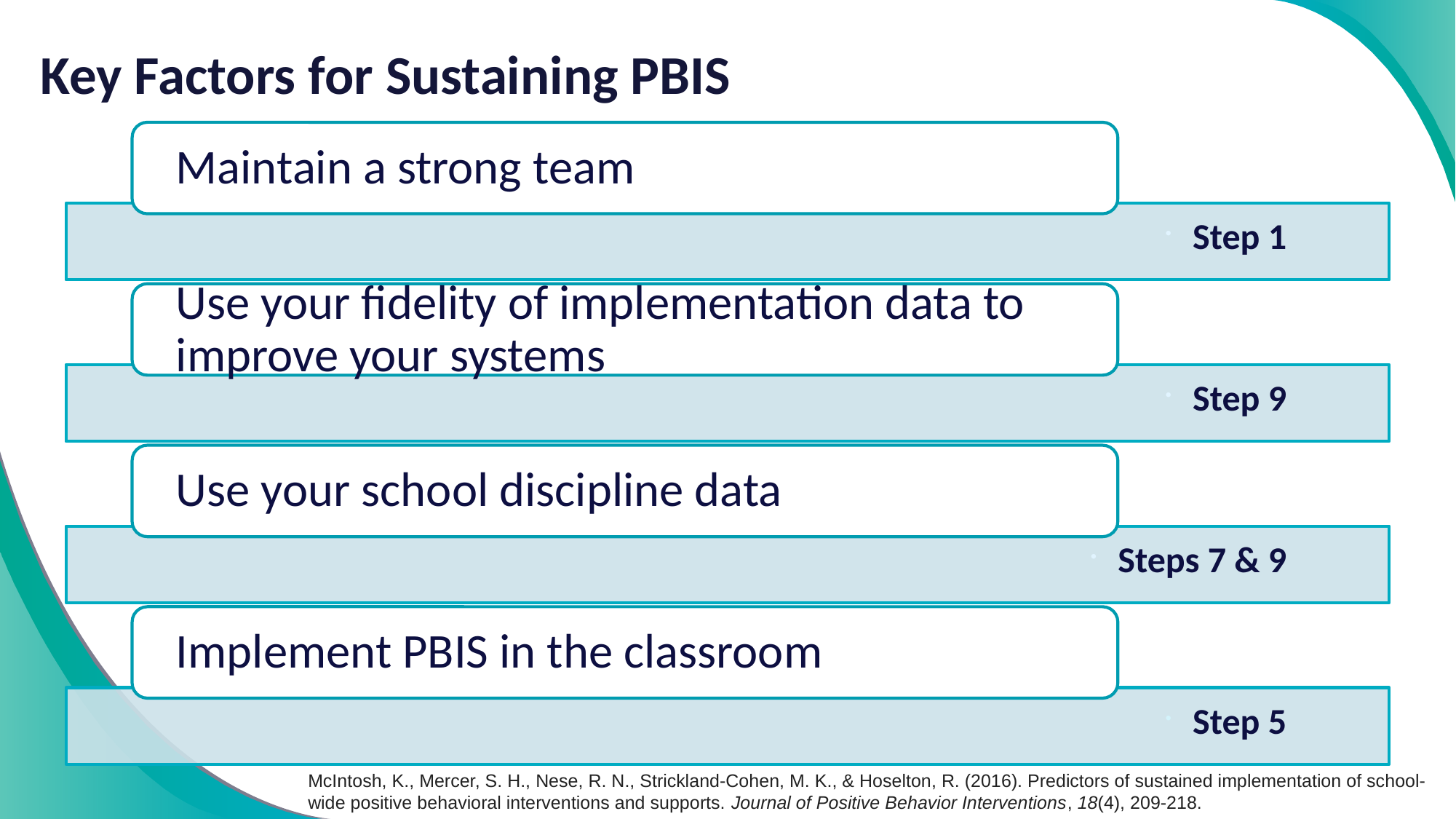

# Key Factors for Sustaining PBIS
Step 1
Maintain a strong team
Step 9
Use your fidelity of implementation data to improve your systems
Steps 7 & 9
Use your school discipline data
Step 5
Implement PBIS in the classroom
McIntosh, K., Mercer, S. H., Nese, R. N., Strickland-Cohen, M. K., & Hoselton, R. (2016). Predictors of sustained implementation of school-wide positive behavioral interventions and supports. Journal of Positive Behavior Interventions, 18(4), 209-218.